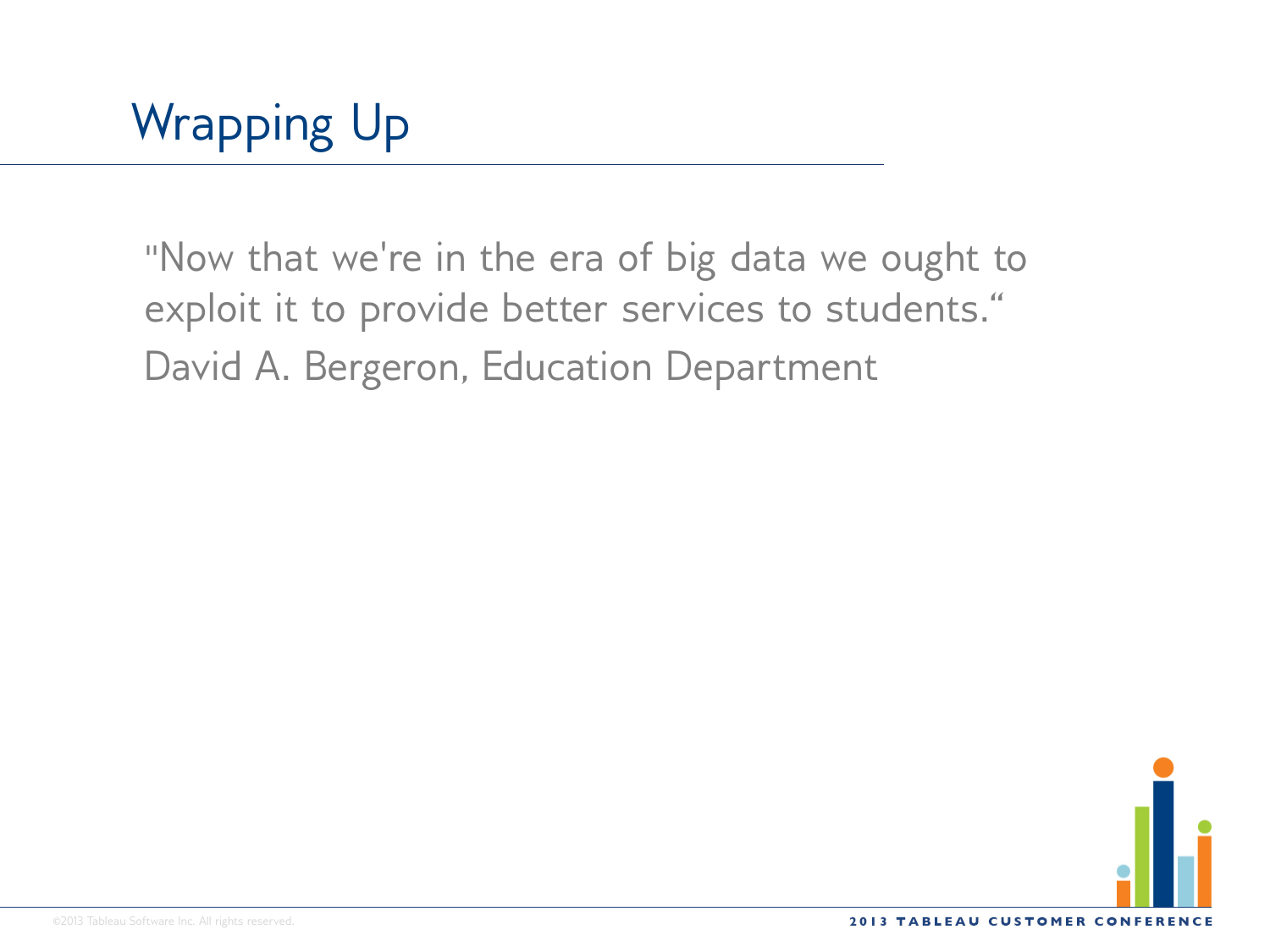

# Wrapping Up
"Now that we're in the era of big data we ought to exploit it to provide better services to students.“
David A. Bergeron, Education Department